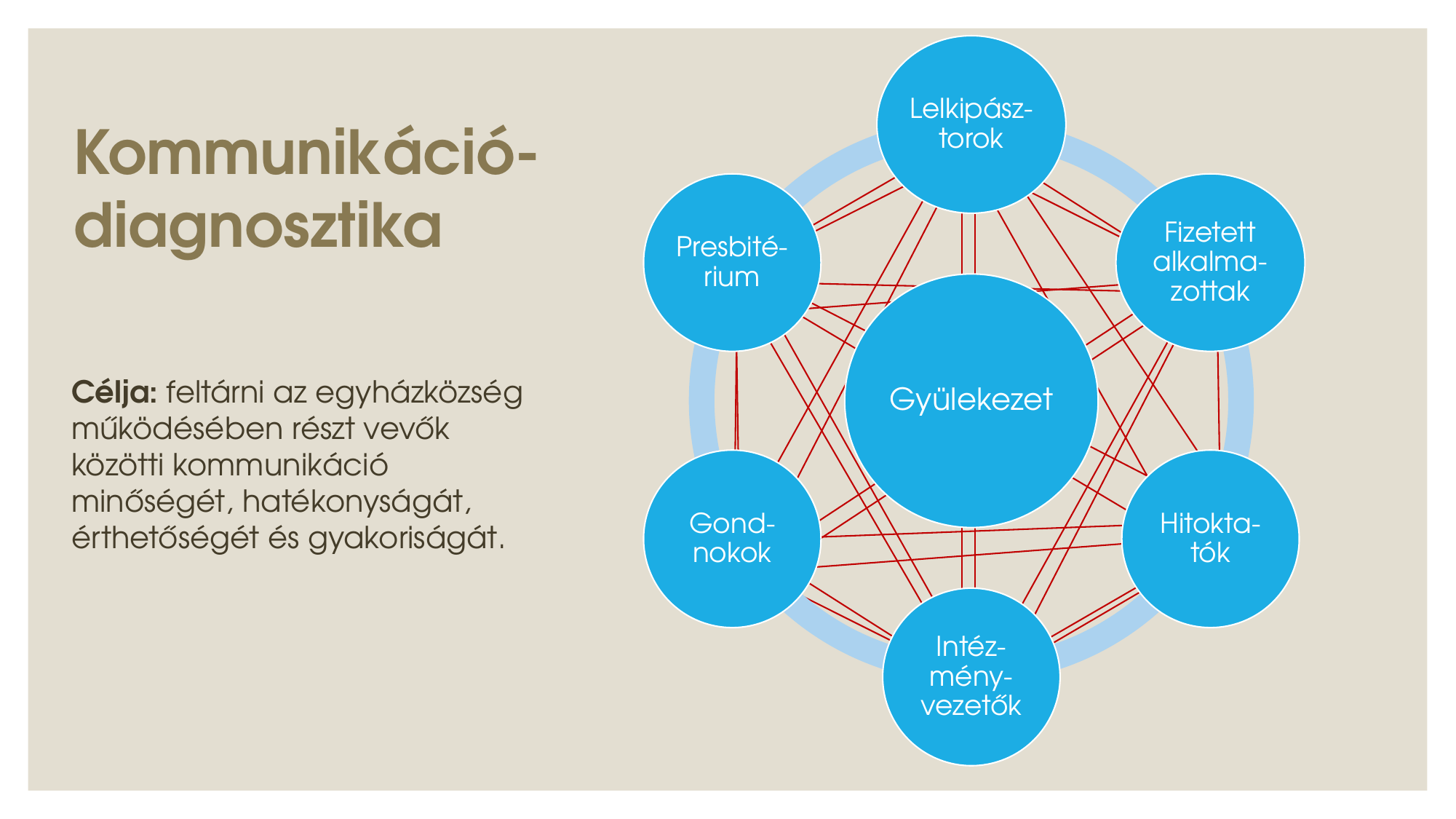

Gyülekezet
Lelkipász-torok
Fizetett alkalma-zottak
Hitokta-tók
Intéz-mény-vezetők
Gond-nokok
Presbité-rium
Kommunikáció-
diagnosztika
Célja: feltárni az egyházközség működésében részt vevők közötti kommunikáció minőségét, hatékonyságát, érthetőségét és gyakoriságát.